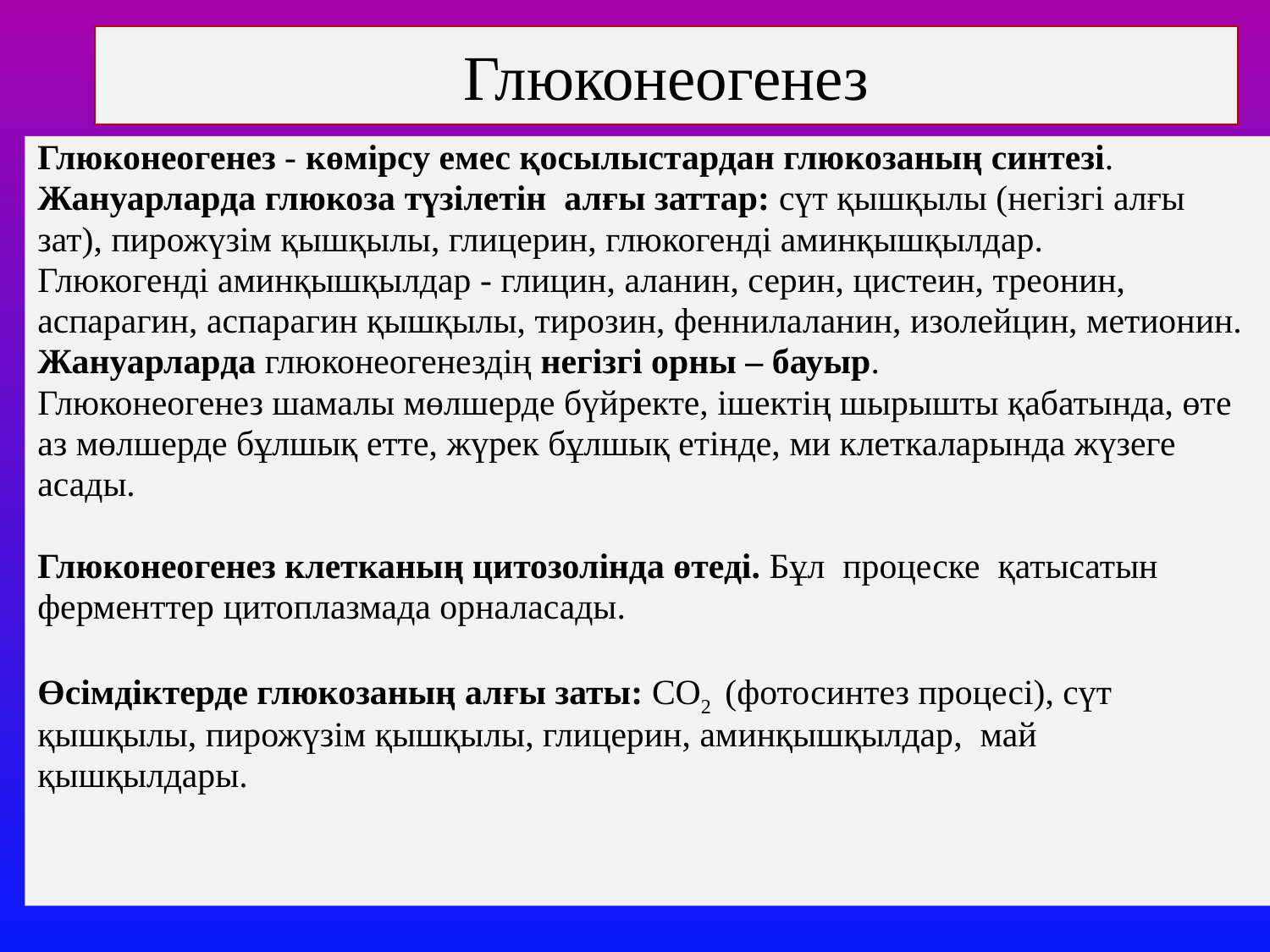

# Глюконеогенез
Глюконеогенез - көмірсу емес қосылыстардан глюкозаның синтезі.
Жануарларда глюкоза түзілетін  алғы заттар: сүт қышқылы (негізгі алғы
зат), пирожүзім қышқылы, глицерин, глюкогенді аминқышқылдар.
Глюкогенді аминқышқылдар - глицин, аланин, серин, цистеин, треонин,
аспарагин, аспарагин қышқылы, тирозин, феннилаланин, изолейцин, метионин.
Жануарларда глюконеогенездің негізгі орны – бауыр.
Глюконеогенез шамалы мөлшерде бүйректе, ішектің шырышты қабатында, өте
аз мөлшерде бұлшық етте, жүрек бұлшық етінде, ми клеткаларында жүзеге
асады.

Глюконеогенез клетканың цитозолінда өтеді. Бұл  процеске  қатысатын
ферменттер цитоплазмада орналасады.

Өсімдіктерде глюкозаның алғы заты: СО2  (фотосинтез процесі), сүт
қышқылы, пирожүзім қышқылы, глицерин, аминқышқылдар,  май
қышқылдары.

29